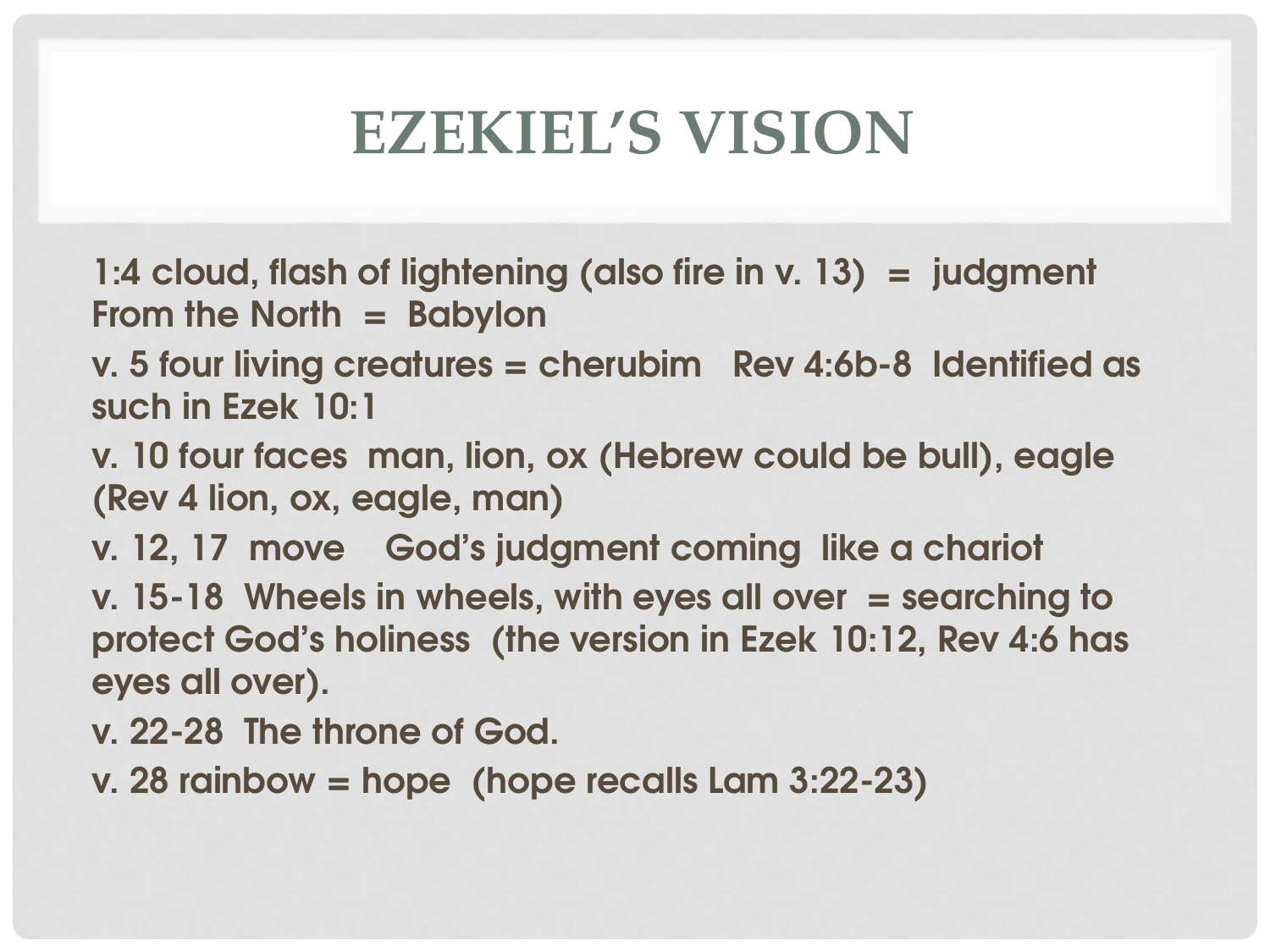

# Ezekiel’s vision
1:4 cloud, flash of lightening (also fire in v. 13)  =  judgment    From the North  =  Babylon
v. 5 four living creatures = cherubim   Rev 4:6b-8  Identified as such in Ezek 10:1
v. 10 four faces  man, lion, ox (Hebrew could be bull), eagle    (Rev 4 lion, ox, eagle, man)
v. 12, 17  move    God’s judgment coming  like a chariot
v. 15-18  Wheels in wheels, with eyes all over  = searching to protect God’s holiness  (the version in Ezek 10:12, Rev 4:6 has eyes all over).
v. 22-28  The throne of God.
v. 28 rainbow = hope  (hope recalls Lam 3:22-23)